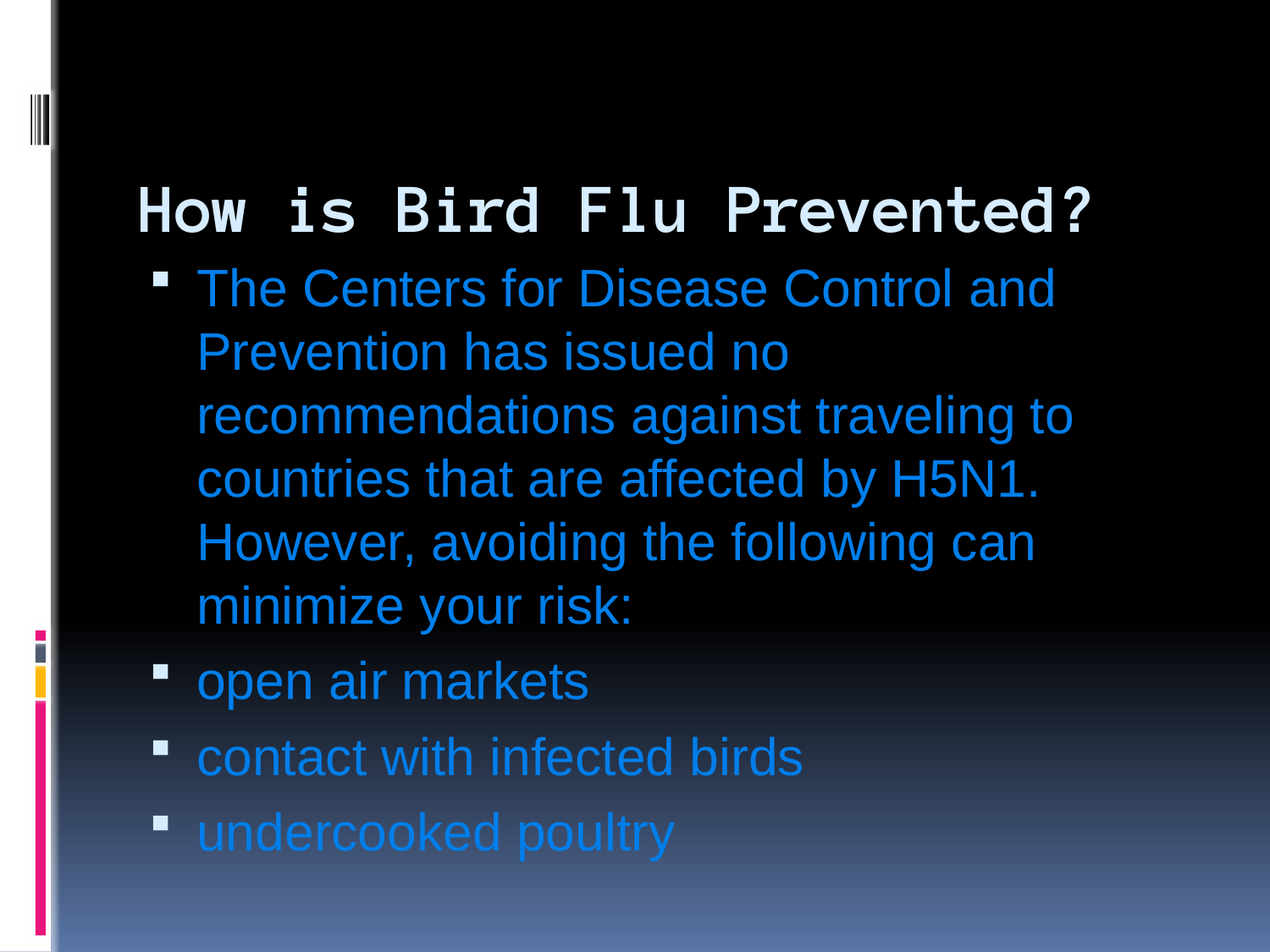

# How is Bird Flu Prevented?
The Centers for Disease Control and Prevention has issued no recommendations against traveling to countries that are affected by H5N1. However, avoiding the following can minimize your risk:
open air markets
contact with infected birds
undercooked poultry